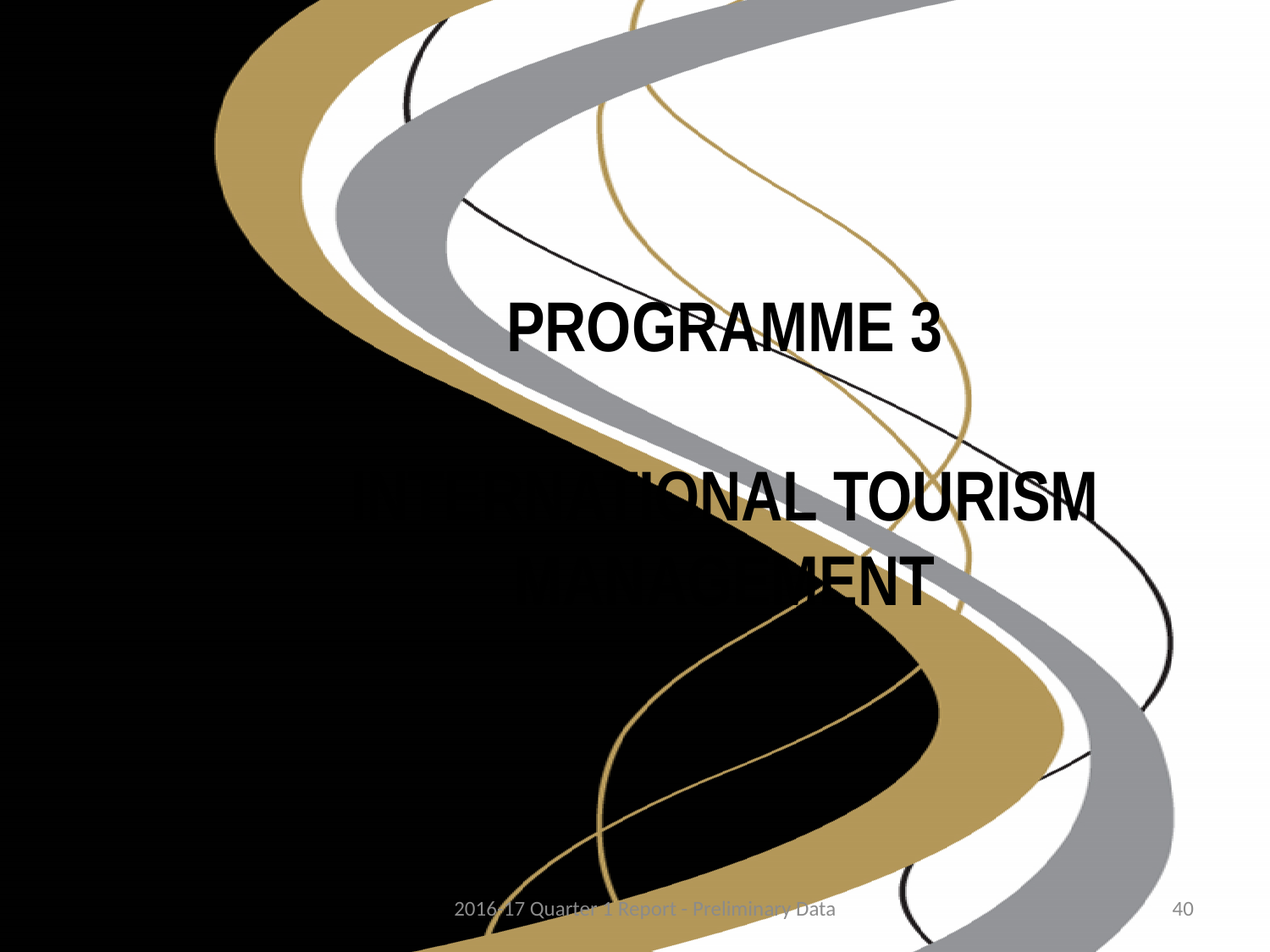

PROGRAMME 3

INTERNATIONAL TOURISM MANAGEMENT
2016-17 Quarter 1 Report - Preliminary Data
40